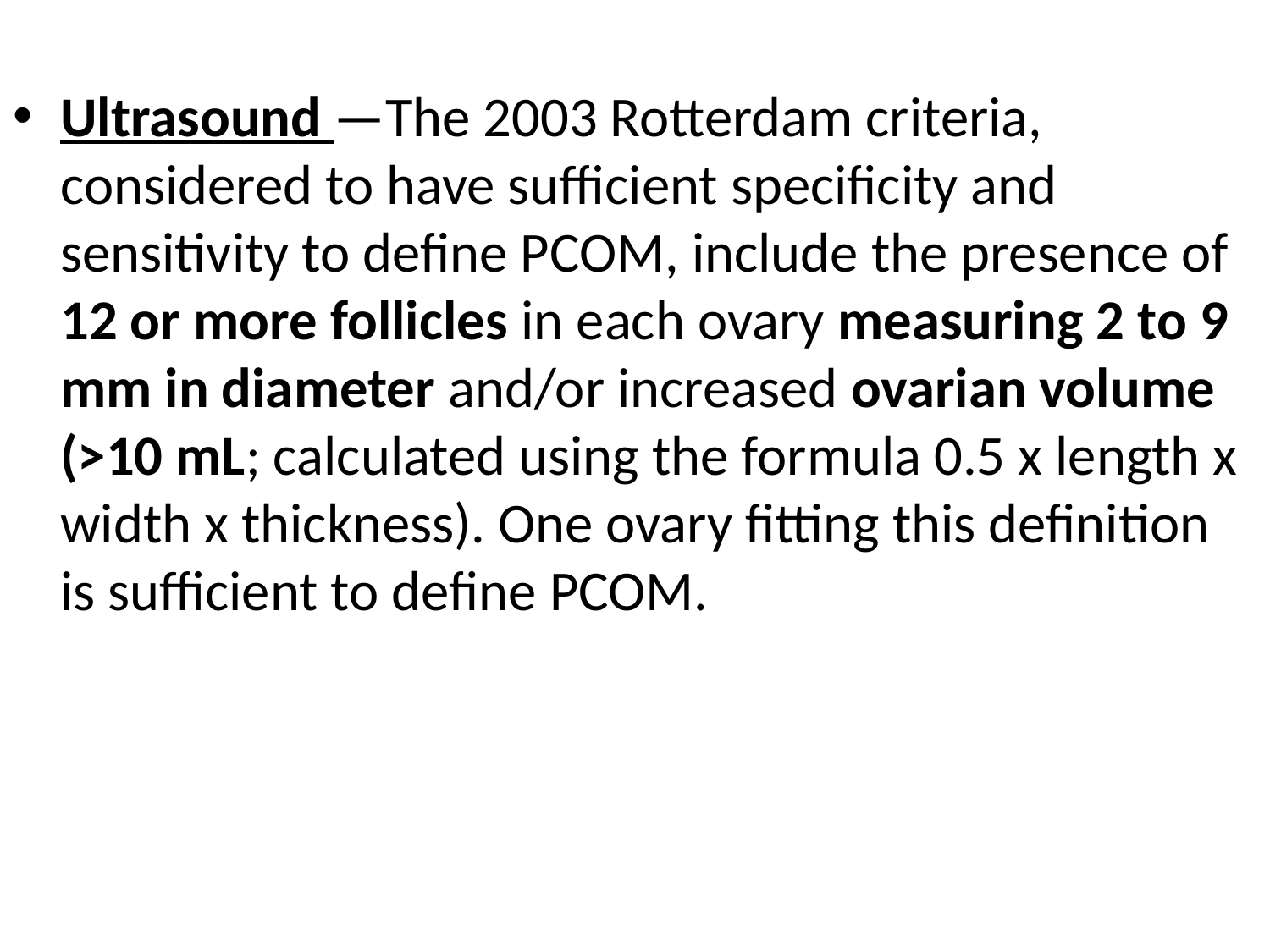

Ultrasound —The 2003 Rotterdam criteria, considered to have sufficient specificity and sensitivity to define PCOM, include the presence of 12 or more follicles in each ovary measuring 2 to 9 mm in diameter and/or increased ovarian volume (>10 mL; calculated using the formula 0.5 x length x width x thickness). One ovary fitting this definition is sufficient to define PCOM.